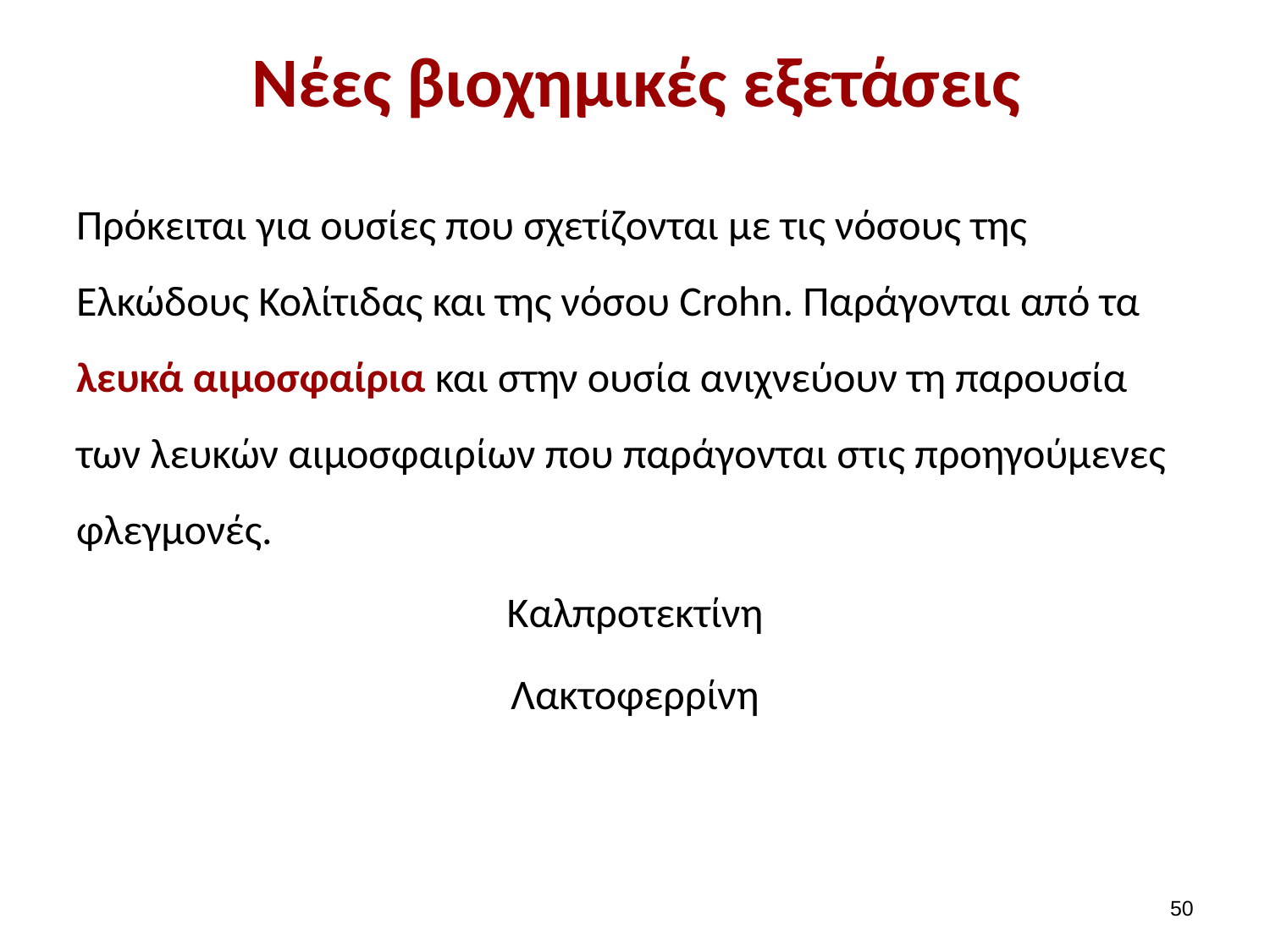

# Nέες βιοχημικές εξετάσεις
Πρόκειται για ουσίες που σχετίζονται με τις νόσους της Ελκώδους Κολίτιδας και της νόσου Crohn. Παράγονται από τα λευκά αιμοσφαίρια και στην ουσία ανιχνεύουν τη παρουσία των λευκών αιμοσφαιρίων που παράγονται στις προηγούμενες φλεγμονές.
Καλπροτεκτίνη
Λακτοφερρίνη

50